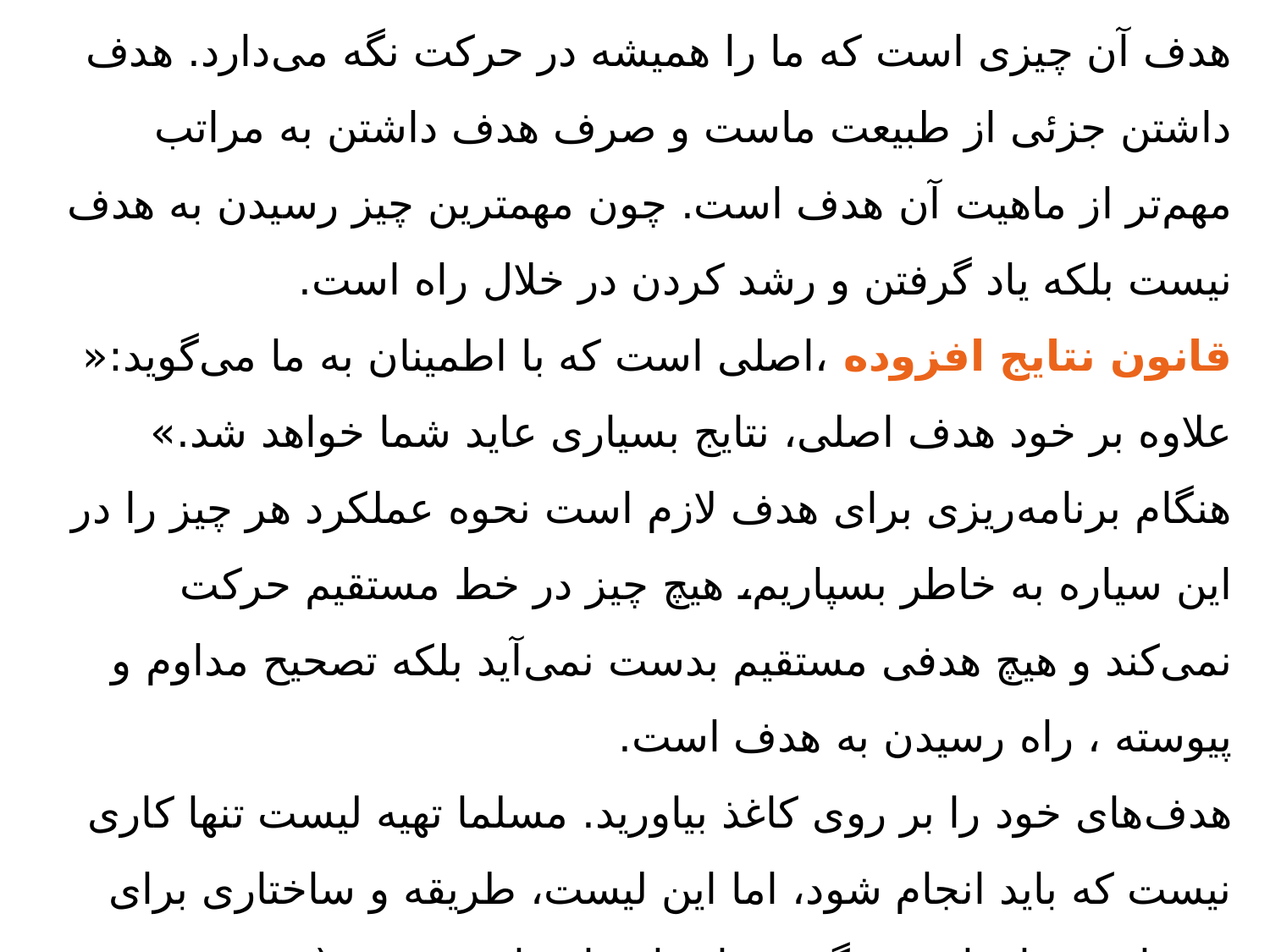

*اهداف:
هدف آن چیزی است که ما را همیشه در حرکت نگه می‌دارد. هدف داشتن جزئی از طبیعت ماست و صرف هدف داشتن به مراتب مهم‌تر از ماهیت آن هدف است. چون مهمترین چیز رسیدن به هدف نیست بلکه یاد گرفتن و رشد کردن در خلال راه است.
قانون نتایج افزوده ،اصلی است که با اطمینان به ما می‌گوید:« علاوه بر خود هدف اصلی، نتایج بسیاری عاید شما خواهد شد.»
هنگام برنامه‌ریزی برای هدف لازم است نحوه عملکرد هر چیز را در این سیاره به خاطر بسپاریم، هیچ چیز در خط مستقیم حرکت نمی‌کند و هیچ هدفی مستقیم بدست نمی‌آید بلکه تصحیح مداوم و پیوسته ، راه رسیدن به هدف است.
هدف‌های خود را بر روی کاغذ بیاورید. مسلما تهیه لیست تنها کاری نیست که باید انجام شود، اما این لیست، طریقه و ساختاری برای دستیابی به اهداف زندگی در اختیار ما قرار می‌دهد. ( نوشتن هدف از بروس لی .... )